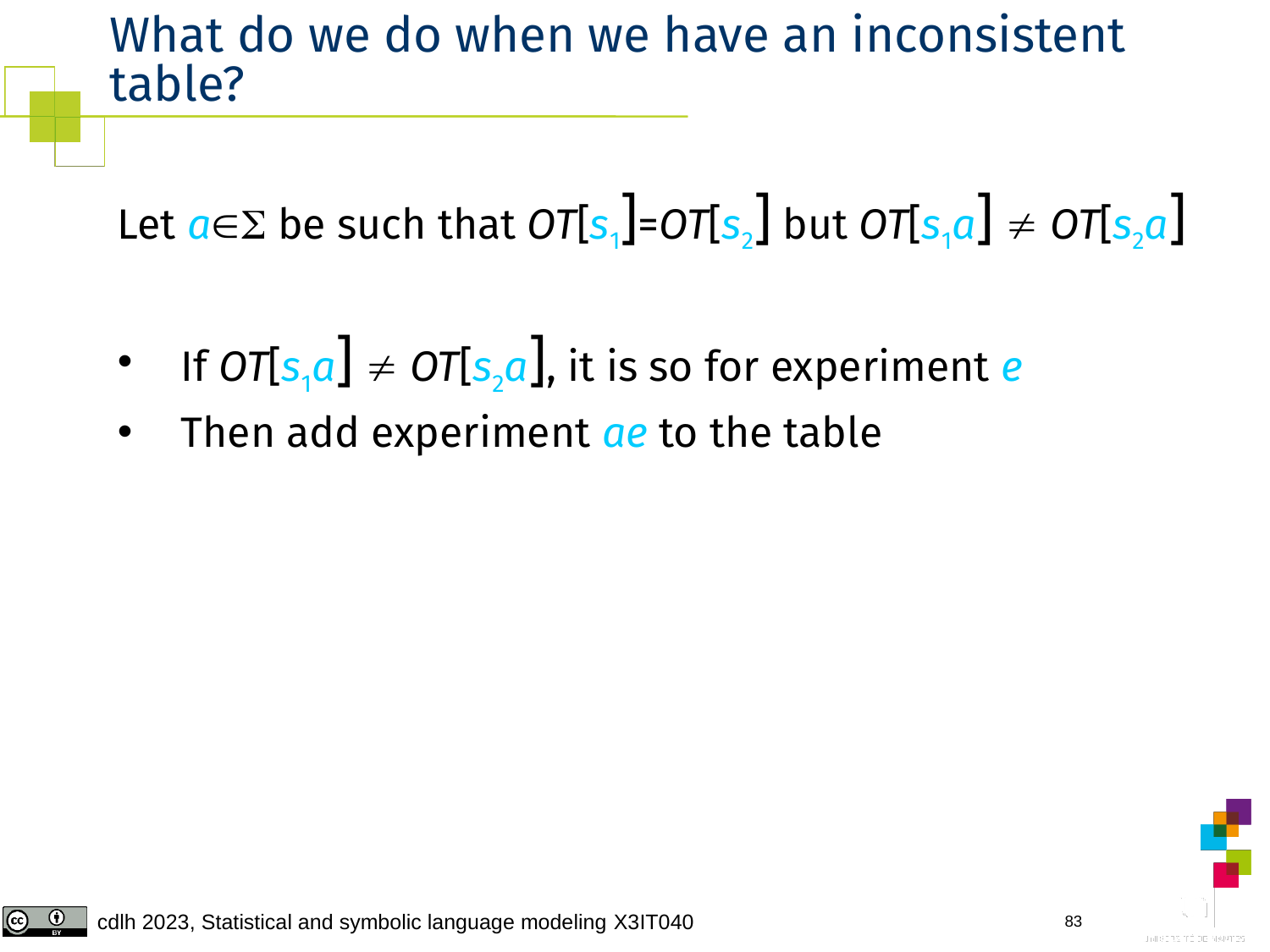

# What do we do when we have an inconsistent table?
Let a∈Σ be such that OT[s1]=OT[s2] but OT[s1a] ≠ OT[s2a]

If OT[s1a] ≠ OT[s2a], it is so for experiment e
Then add experiment ae to the table
83